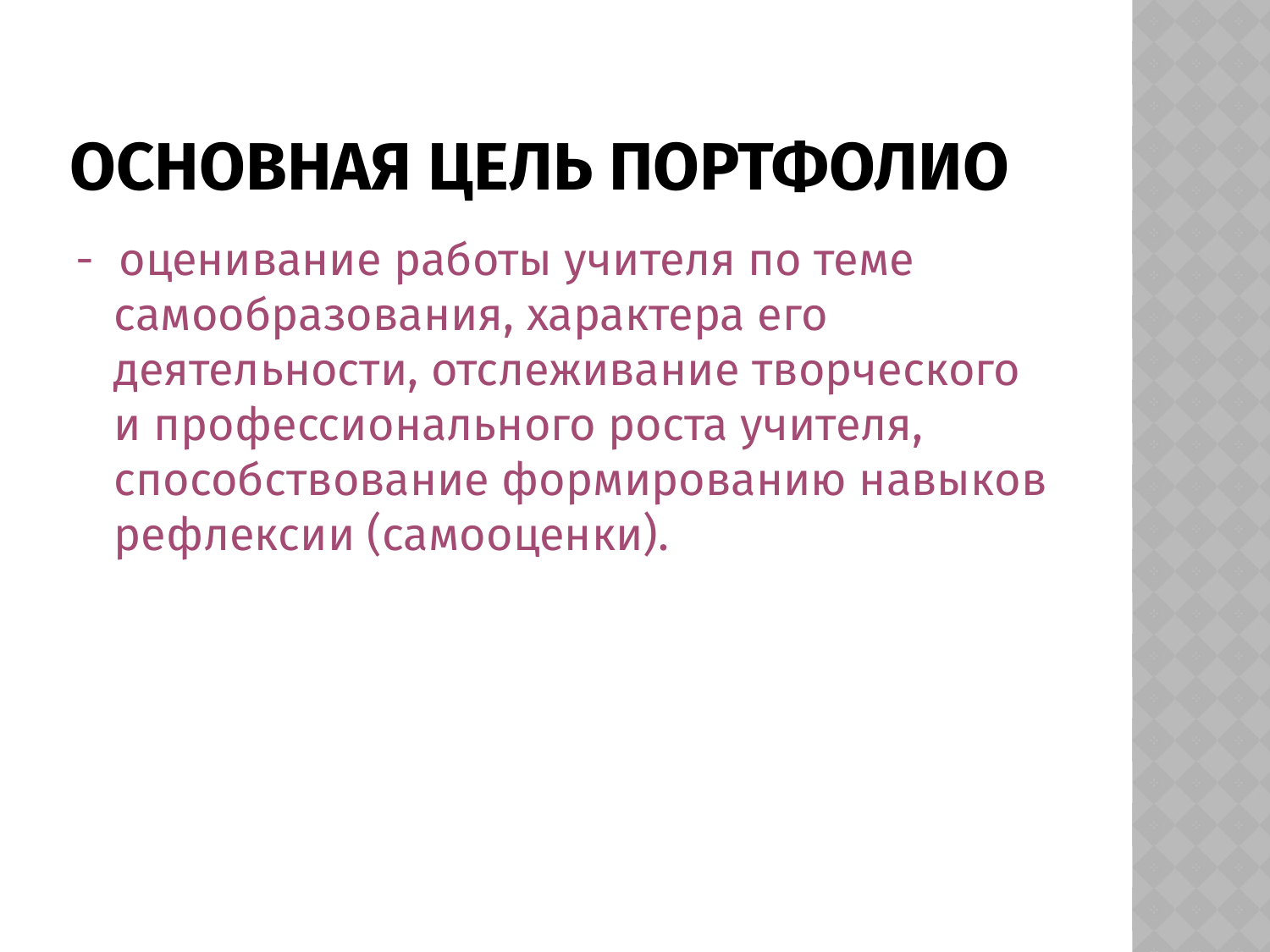

# Основная цель портфолио
-  оценивание работы учителя по теме самообразования, характера его деятельности, отслеживание творческого и профессионального роста учителя, способствование формированию навыков рефлексии (самооценки).